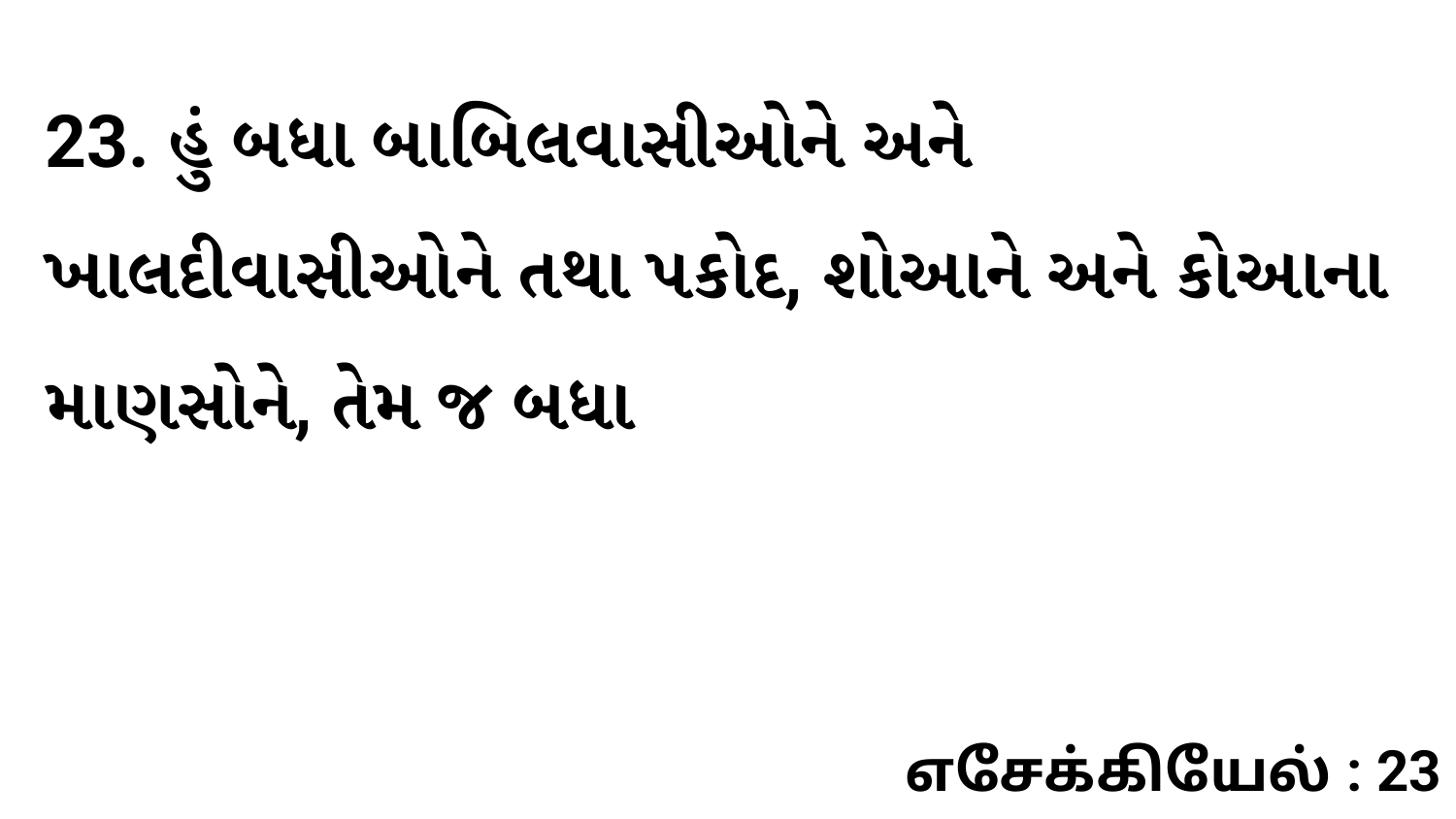

23. હું બધા બાબિલવાસીઓને અને ખાલદીવાસીઓને તથા પકોદ, શોઆને અને કોઆના માણસોને, તેમ જ બધા
எசேக்கியேல் : 23